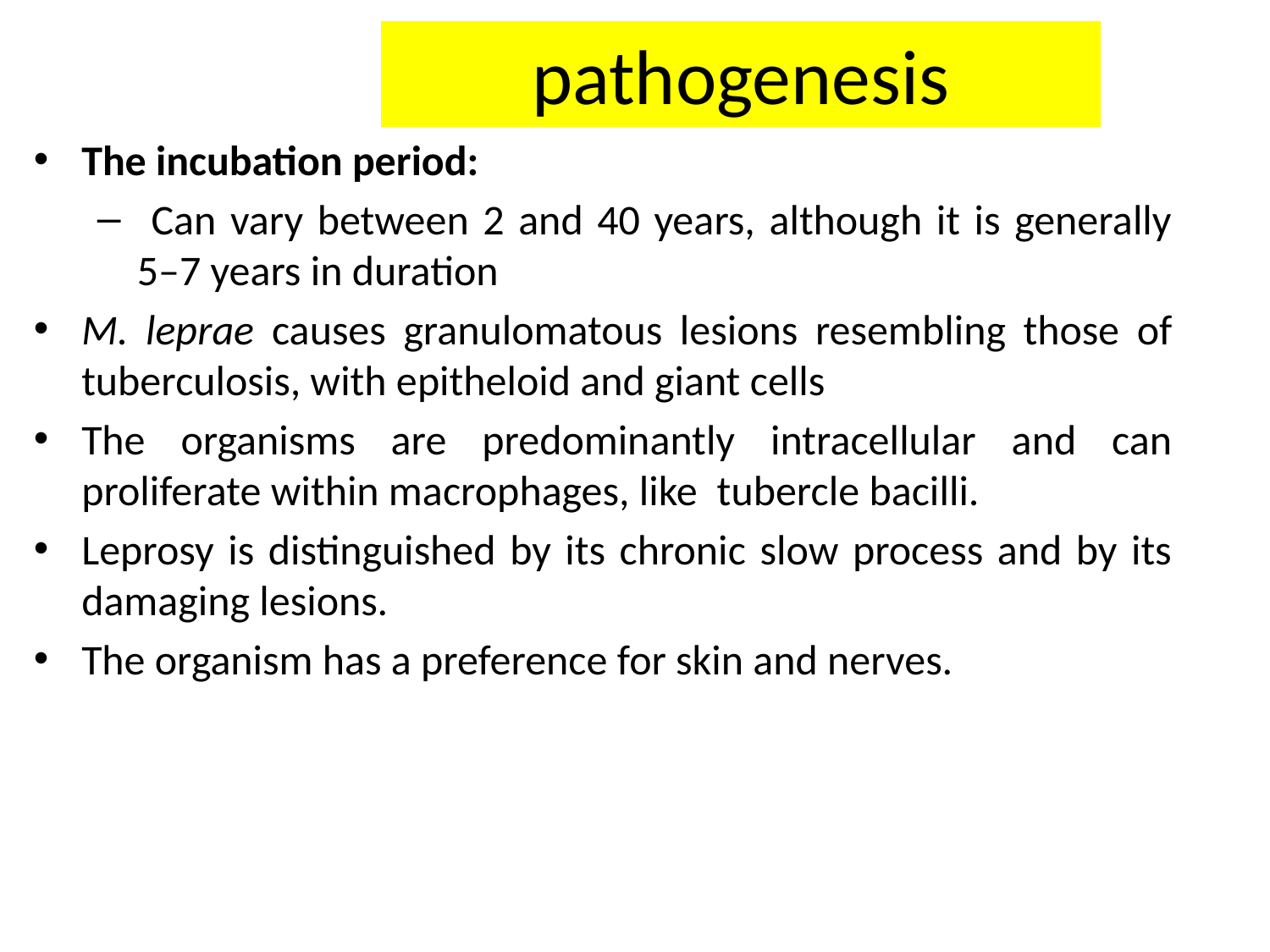

pathogenesis
The incubation period:
 Can vary between 2 and 40 years, although it is generally 5–7 years in duration
M. leprae causes granulomatous lesions resembling those of tuberculosis, with epitheloid and giant cells
The organisms are predominantly intracellular and can proliferate within macrophages, like  tubercle bacilli.
Leprosy is distinguished by its chronic slow process and by its damaging lesions.
The organism has a preference for skin and nerves.